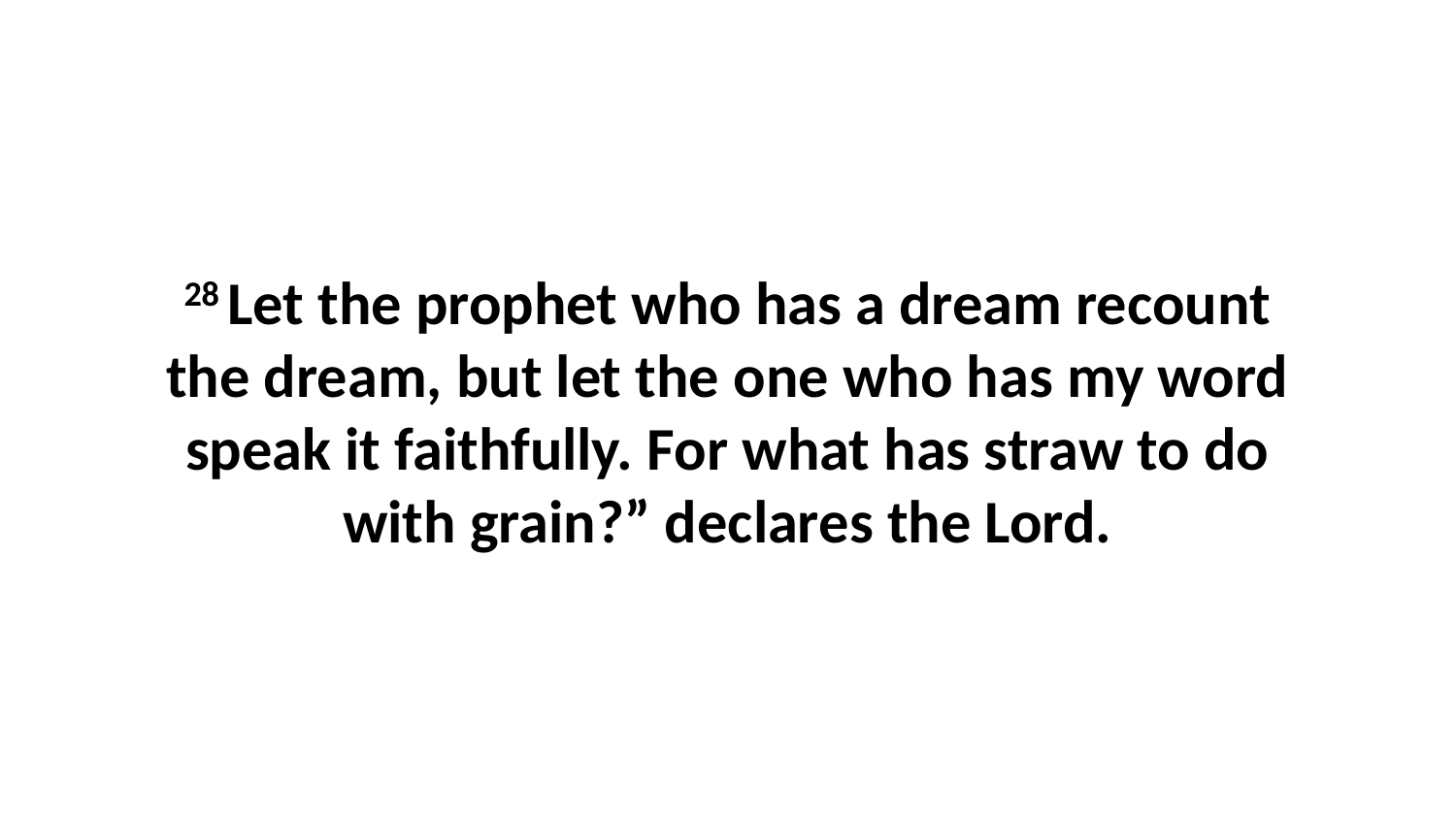

28 Let the prophet who has a dream recount the dream, but let the one who has my word speak it faithfully. For what has straw to do with grain?” declares the Lord.